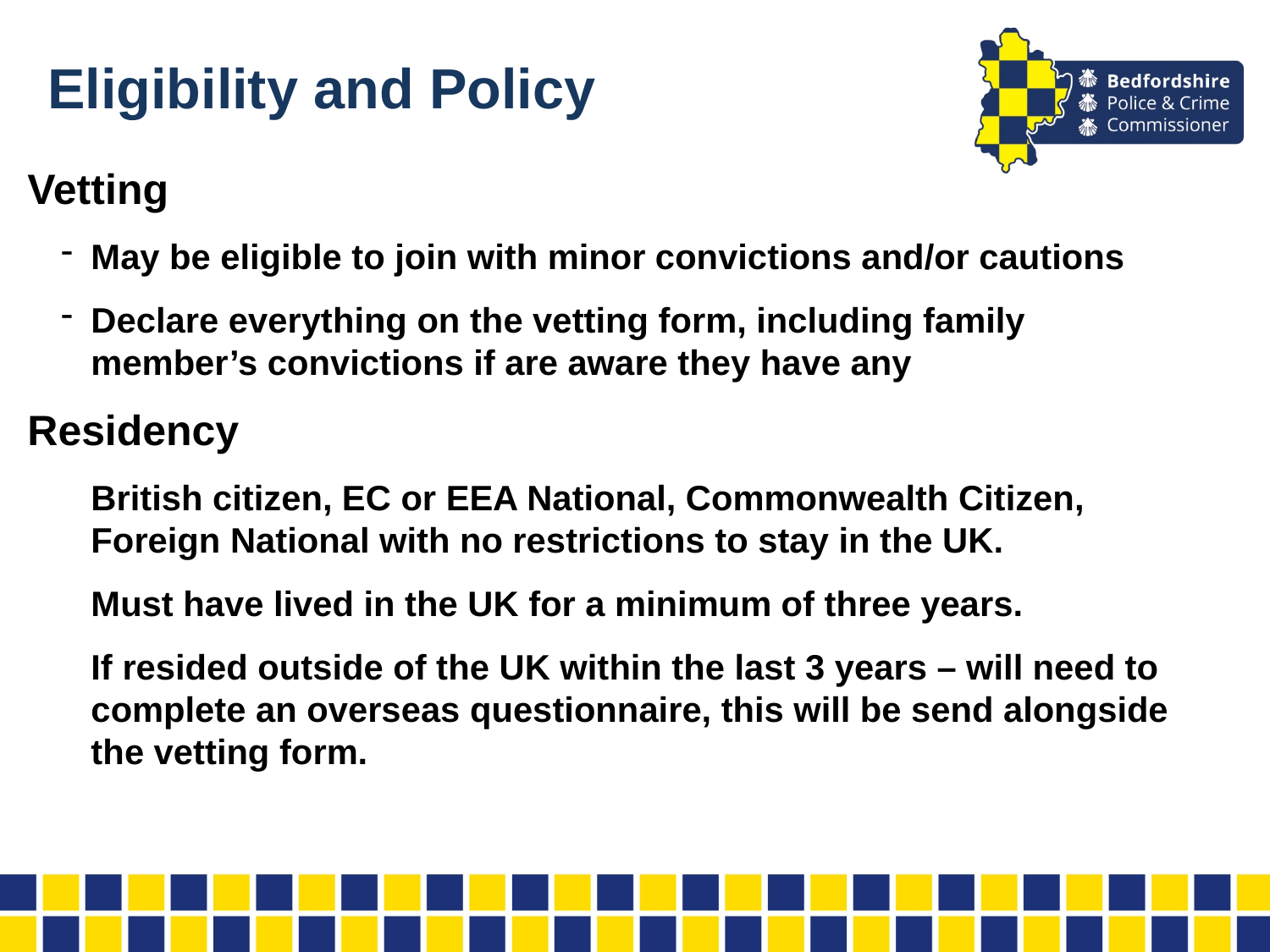

# Eligibility and Policy
Vetting
May be eligible to join with minor convictions and/or cautions
Declare everything on the vetting form, including family member’s convictions if are aware they have any
Residency
British citizen, EC or EEA National, Commonwealth Citizen, Foreign National with no restrictions to stay in the UK.
Must have lived in the UK for a minimum of three years.
If resided outside of the UK within the last 3 years – will need to complete an overseas questionnaire, this will be send alongside the vetting form.